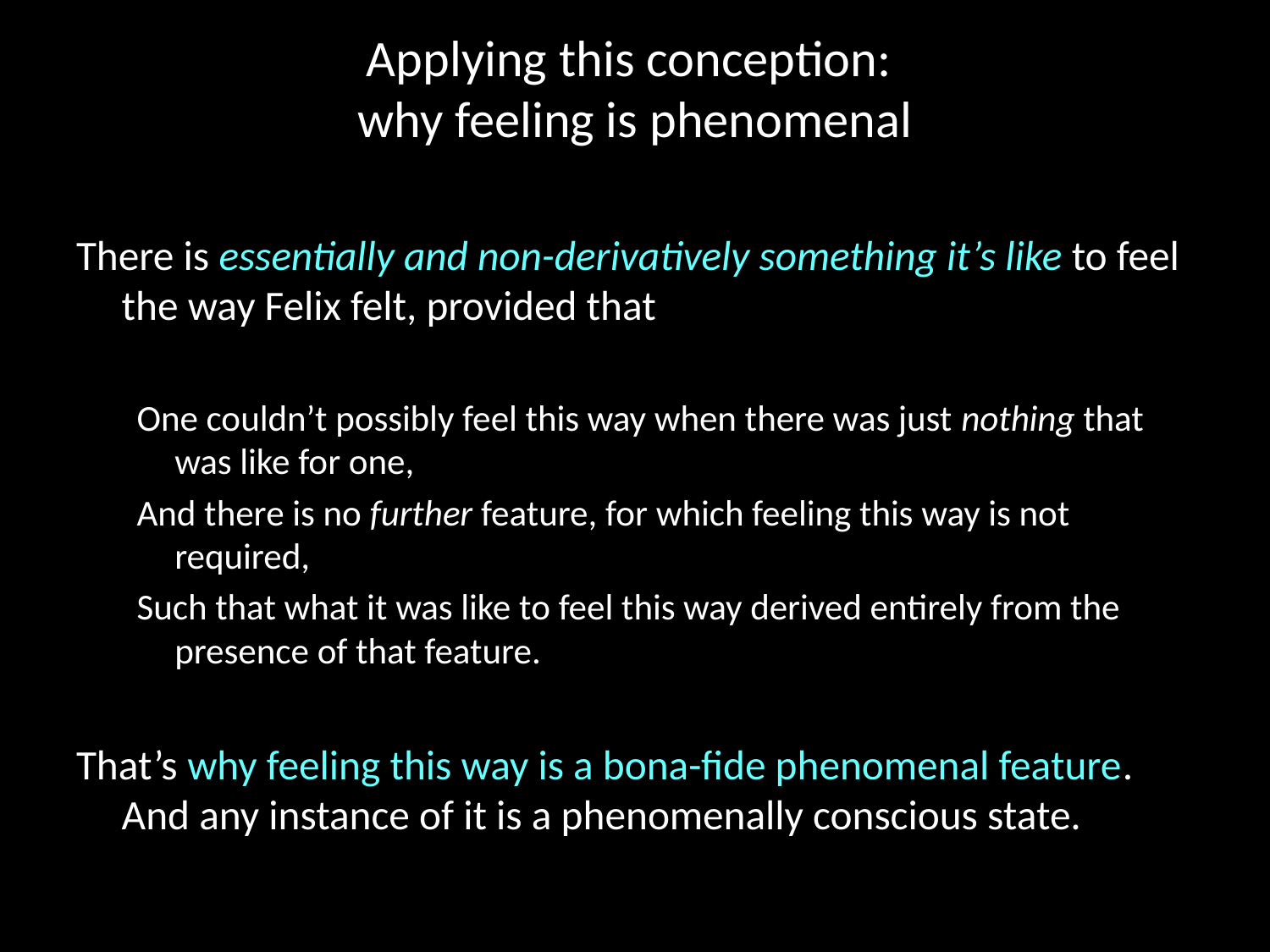

# Applying this conception: why feeling is phenomenal
There is essentially and non-derivatively something it’s like to feel the way Felix felt, provided that

One couldn’t possibly feel this way when there was just nothing that was like for one,
And there is no further feature, for which feeling this way is not required,
Such that what it was like to feel this way derived entirely from the presence of that feature.

That’s why feeling this way is a bona-fide phenomenal feature. And any instance of it is a phenomenally conscious state.